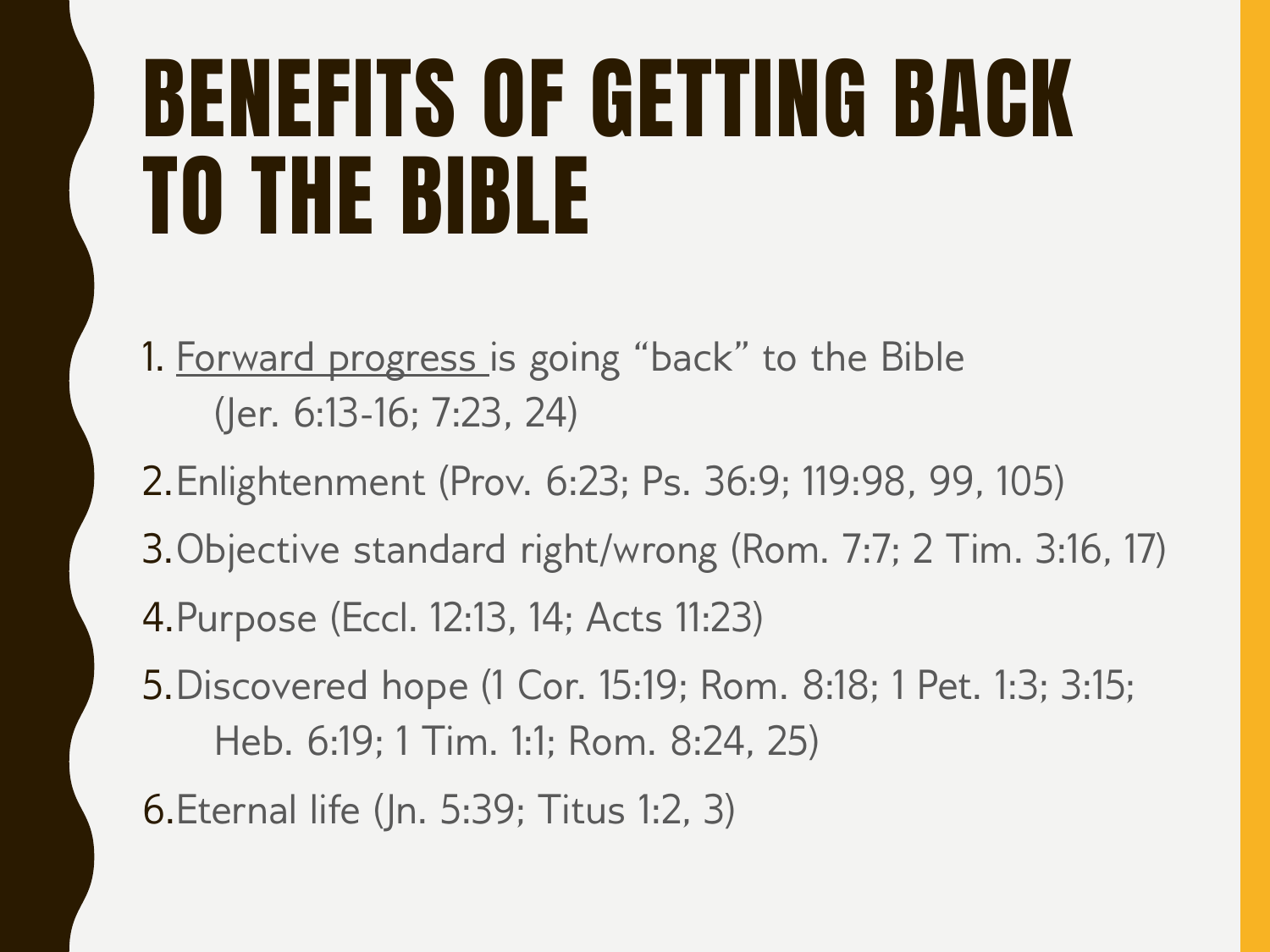

# Benefits Of Getting Back To The Bible
Forward progress is going “back” to the Bible
   (Jer. 6:13-16; 7:23, 24)
Enlightenment (Prov. 6:23; Ps. 36:9; 119:98, 99, 105)
Objective standard right/wrong (Rom. 7:7; 2 Tim. 3:16, 17)
Purpose (Eccl. 12:13, 14; Acts 11:23)
Discovered hope (1 Cor. 15:19; Rom. 8:18; 1 Pet. 1:3; 3:15;
   Heb. 6:19; 1 Tim. 1:1; Rom. 8:24, 25)
Eternal life (Jn. 5:39; Titus 1:2, 3)